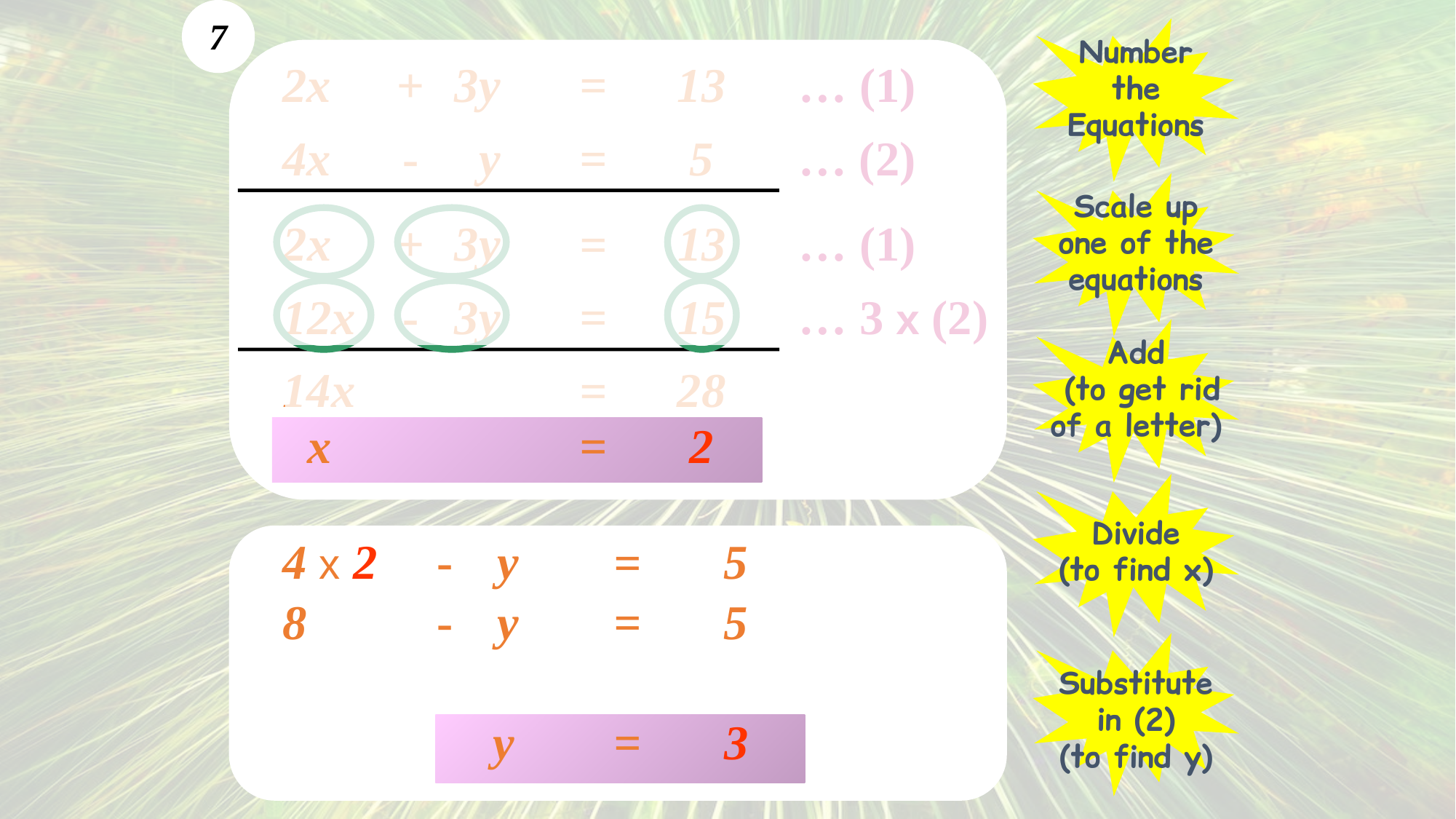

7

Number
the Equations

2x
+
3y
13
… (1)
=

4x
-
  y
5
… (2)
=

Scale up one of the equations

2x
+
3y
13
… (1)

=
12x
-
3y
15
… 3 x (2)

=

Add
 (to get rid of a letter)

14x

28
=
  x
2
=

Divide
(to find x)
4 x 2
-
y
5

=
8
-
y
5
=

Substitute
in (2)
(to find y)
y
=
3